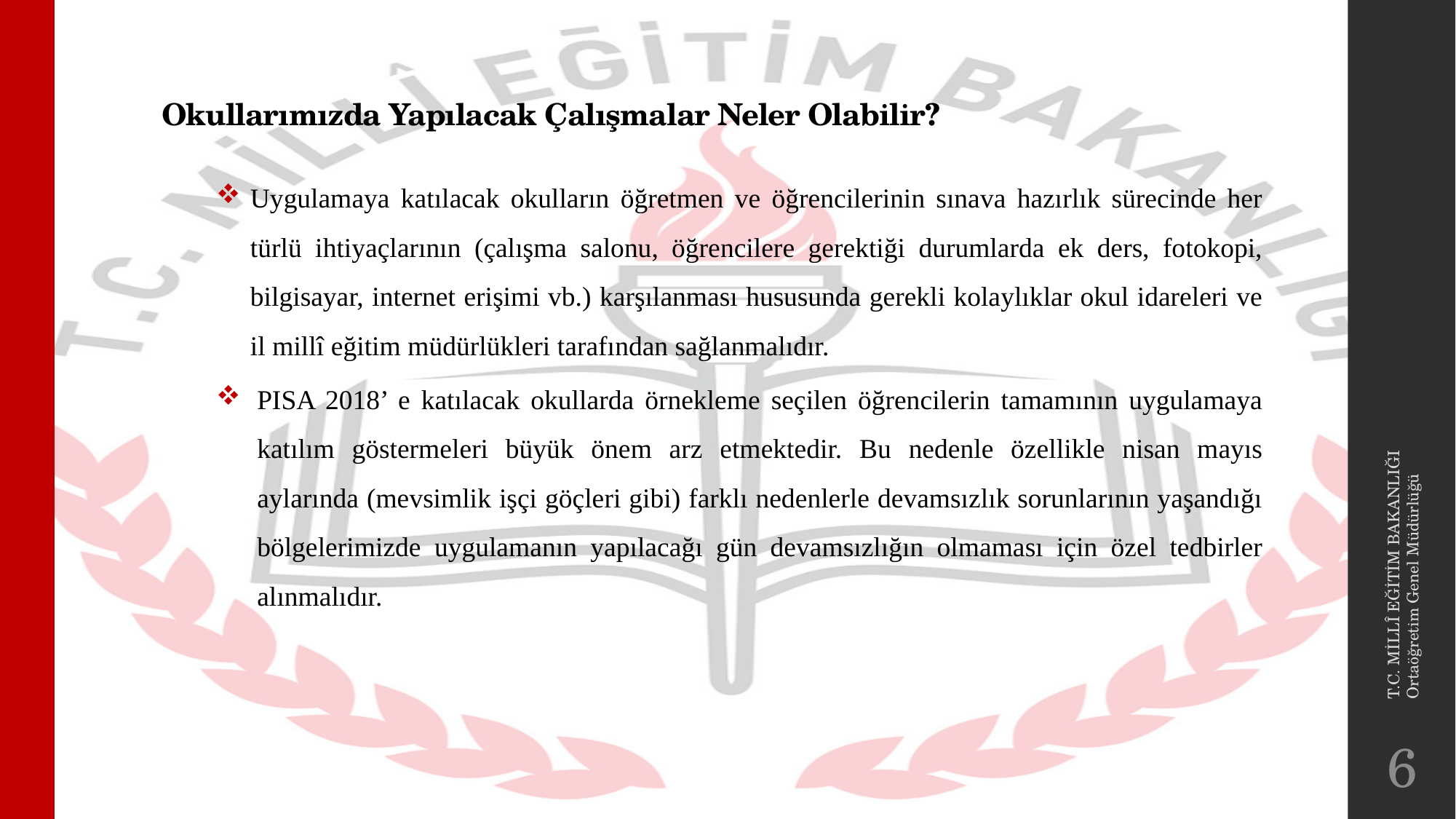

# Okullarımızda Yapılacak Çalışmalar Neler Olabilir?
Uygulamaya katılacak okulların öğretmen ve öğrencilerinin sınava hazırlık sürecinde her türlü ihtiyaçlarının (çalışma salonu, öğrencilere gerektiği durumlarda ek ders, fotokopi, bilgisayar, internet erişimi vb.) karşılanması hususunda gerekli kolaylıklar okul idareleri ve il millî eğitim müdürlükleri tarafından sağlanmalıdır.
PISA 2018’ e katılacak okullarda örnekleme seçilen öğrencilerin tamamının uygulamaya katılım göstermeleri büyük önem arz etmektedir. Bu nedenle özellikle nisan mayıs aylarında (mevsimlik işçi göçleri gibi) farklı nedenlerle devamsızlık sorunlarının yaşandığı bölgelerimizde uygulamanın yapılacağı gün devamsızlığın olmaması için özel tedbirler alınmalıdır.

T.C. MİLLÎ EĞİTİM BAKANLIĞI
Ortaöğretim Genel Müdürlüğü
6